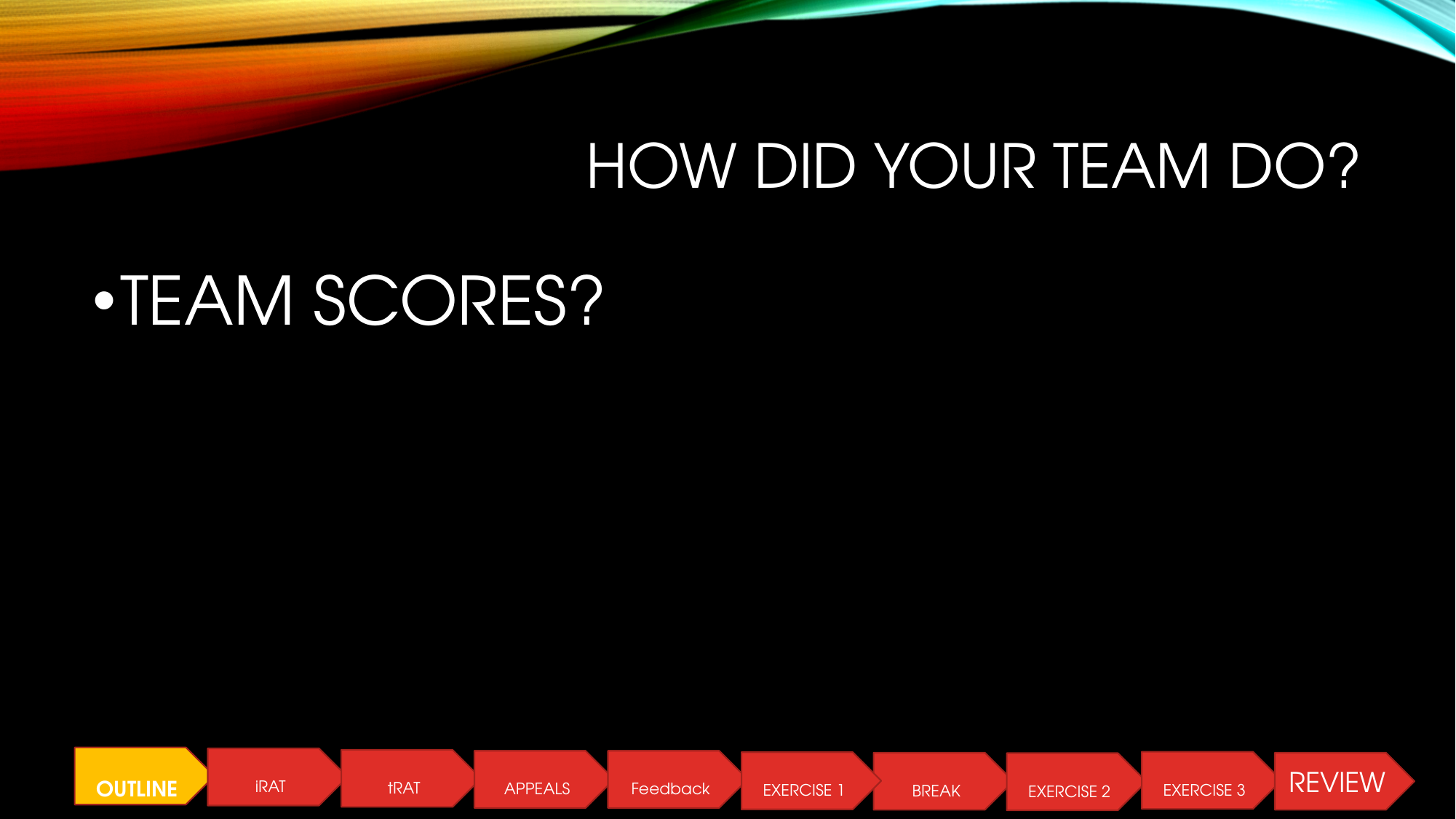

# HOW DID YOUR TEAM DO?
TEAM SCORES?
OUTLINE
iRAT
tRAT
APPEALS
Feedback
EXERCISE 3
EXERCISE 1
REVIEW
BREAK
EXERCISE 2